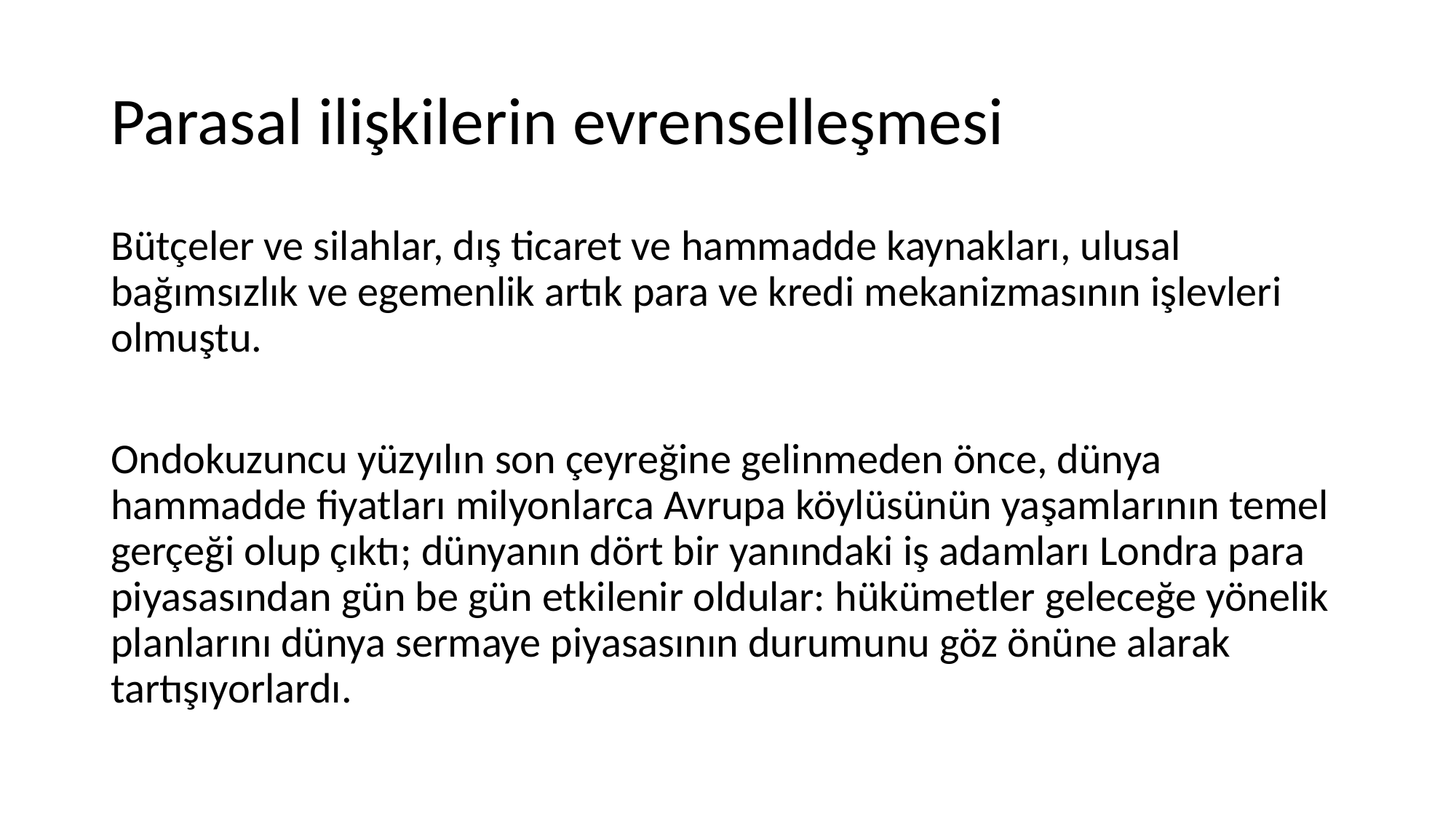

# Parasal ilişkilerin evrenselleşmesi
Bütçeler ve silahlar, dış ticaret ve hammadde kaynakları, ulusal bağımsızlık ve egemenlik artık para ve kredi mekanizmasının işlevleri olmuştu.

Ondokuzuncu yüzyılın son çeyreğine gelinmeden önce, dünya hammadde fiyatları milyonlarca Avrupa köylüsünün yaşamlarının temel gerçeği olup çıktı; dünyanın dört bir yanındaki iş adamları Londra para piyasasından gün be gün etkilenir oldular: hükümetler geleceğe yönelik planlarını dünya sermaye piyasasının durumunu göz önüne alarak tartışıyorlardı.